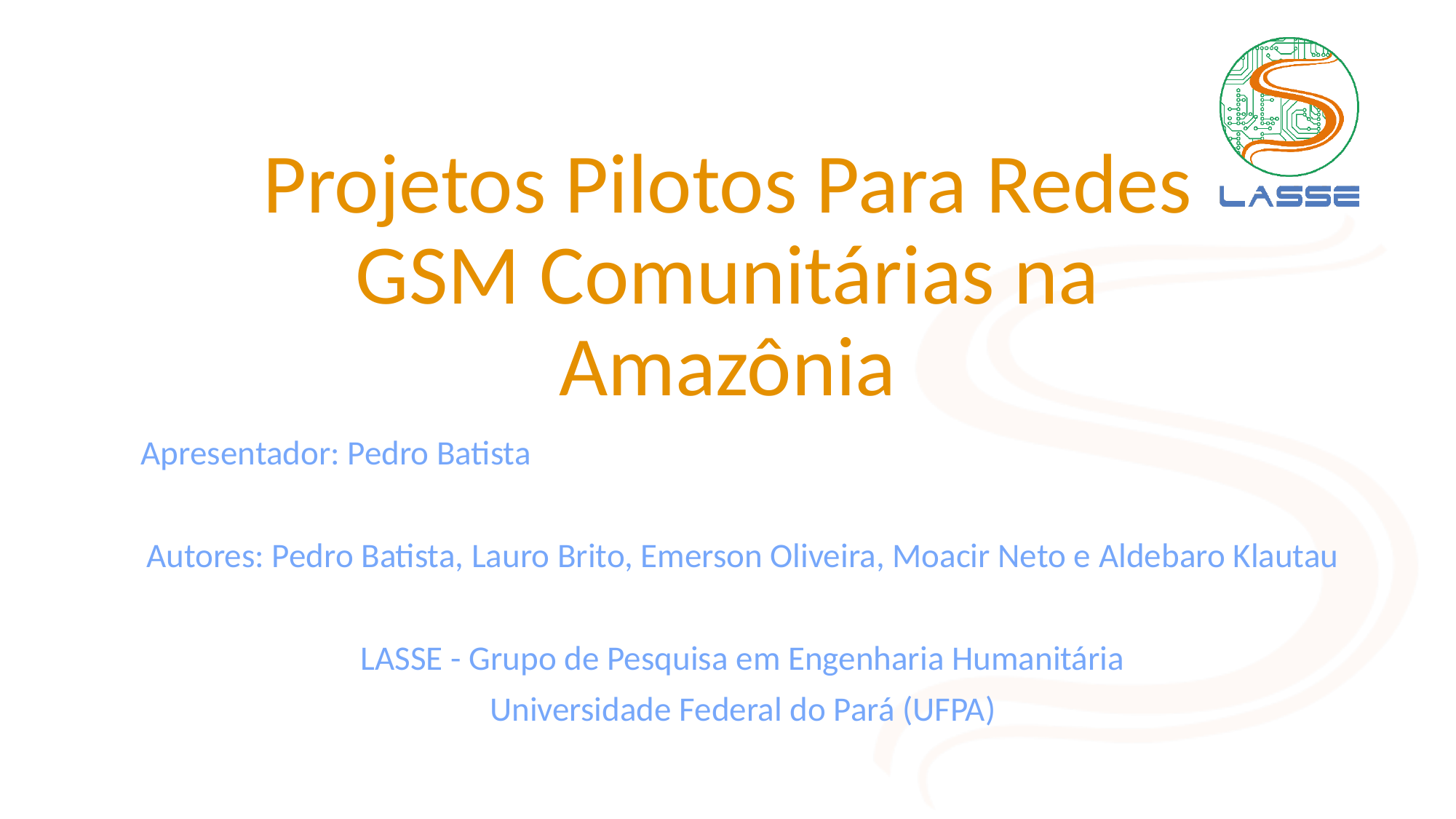

# Projetos Pilotos Para Redes GSM Comunitárias na Amazônia
Apresentador: Pedro Batista

Autores: Pedro Batista, Lauro Brito, Emerson Oliveira, Moacir Neto e Aldebaro Klautau

LASSE - Grupo de Pesquisa em Engenharia Humanitária
Universidade Federal do Pará (UFPA)